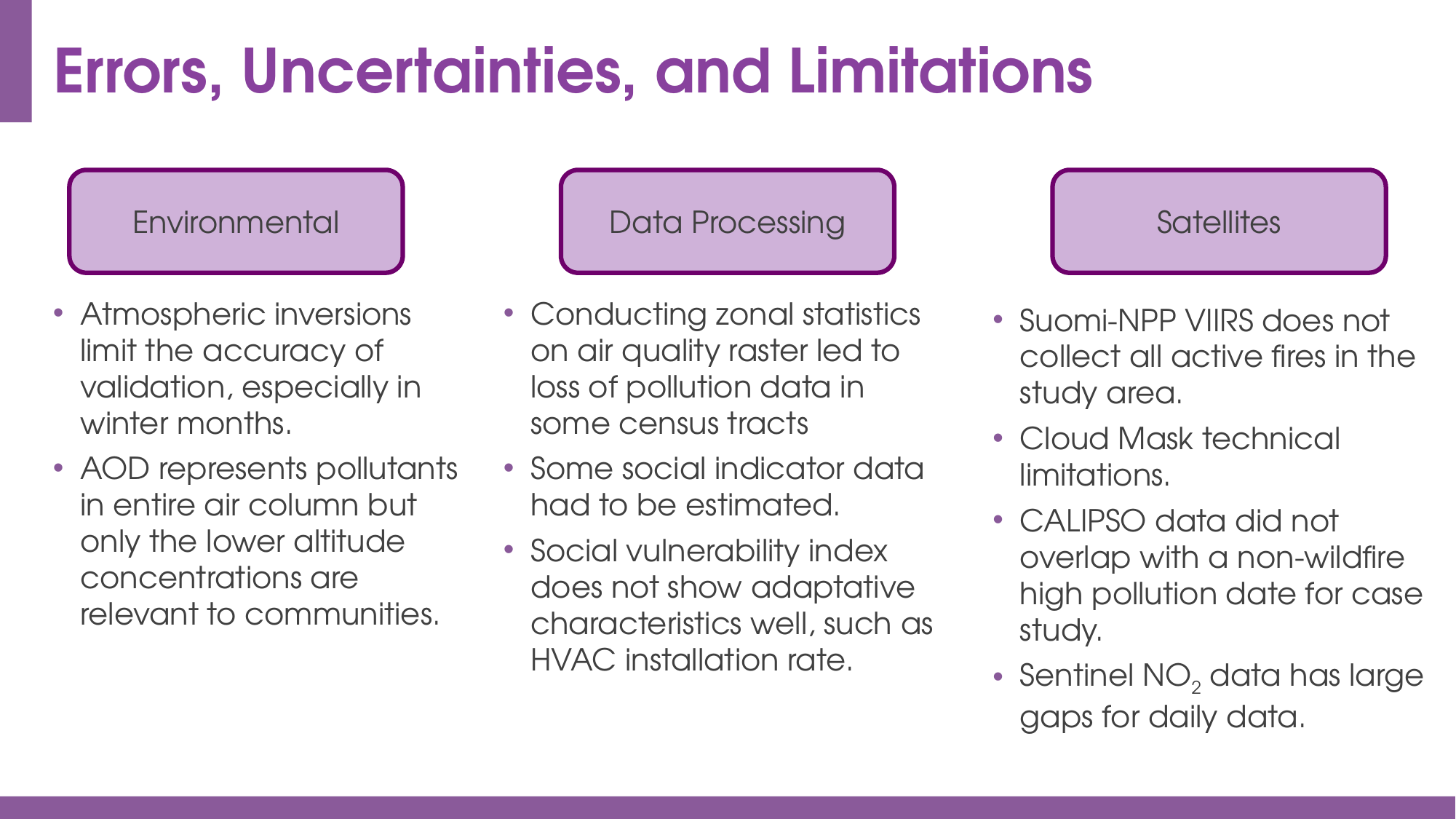

Errors, Uncertainties, and Limitations
Environmental
Data Processing
Satellites

Suomi-NPP VIIRS does not collect all active fires in the study area.
Cloud Mask technical limitations.
CALIPSO data did not overlap with a non-wildfire high pollution date for case study.
Sentinel NO2 data has large gaps for daily data.
Atmospheric inversions limit the accuracy of validation, especially in winter months.
AOD represents pollutants in entire air column but only the lower altitude concentrations are relevant to communities.

Conducting zonal statistics on air quality raster led to loss of pollution data in some census tracts
Some social indicator data had to be estimated.
Social vulnerability index does not show adaptative characteristics well, such as HVAC installation rate.